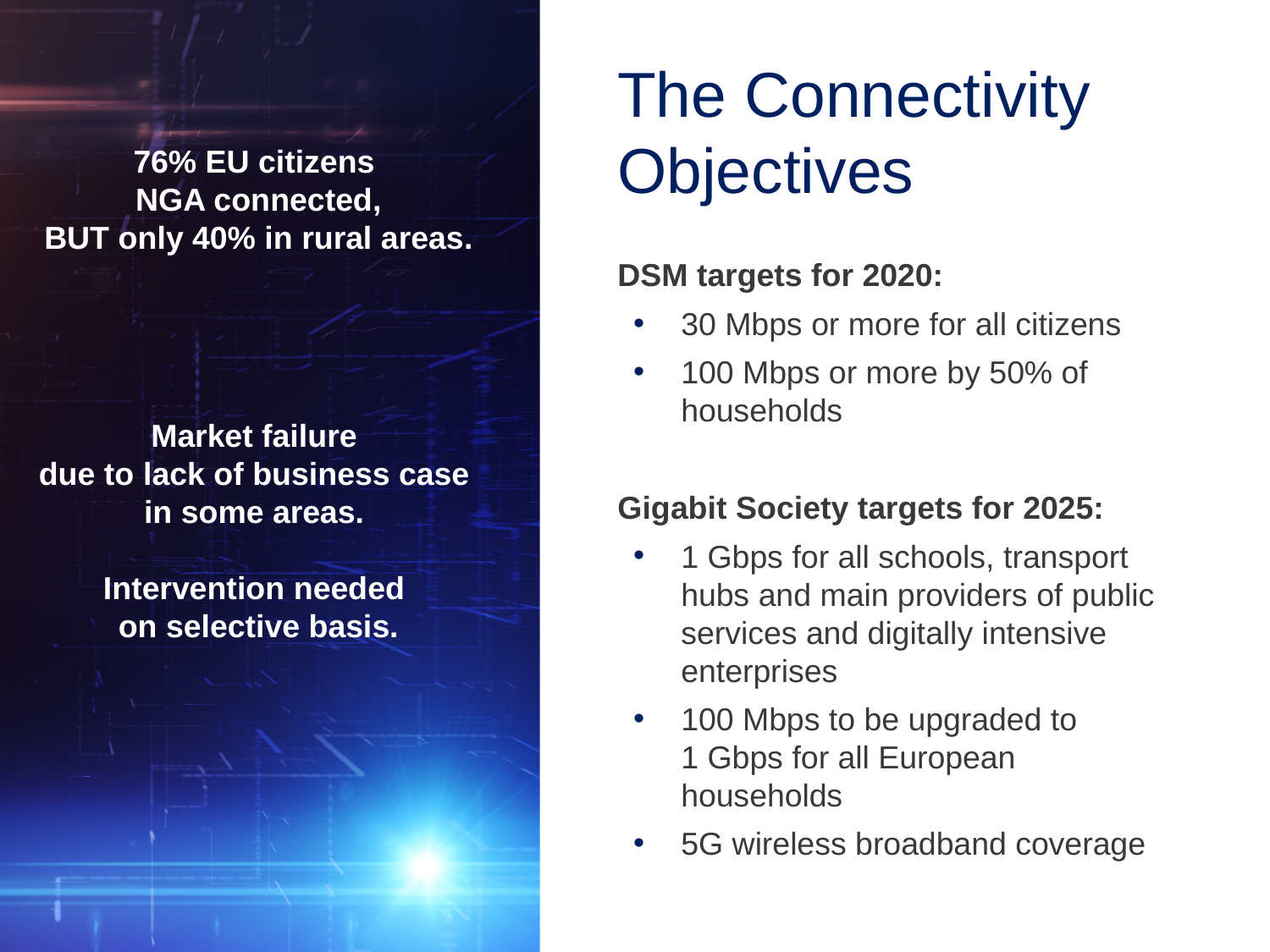

The Connectivity
Objectives

DSM targets for 2020:
30 Mbps or more for all citizens
100 Mbps or more by 50% of households

Gigabit Society targets for 2025:
1 Gbps for all schools, transport hubs and main providers of public services and digitally intensive enterprises
100 Mbps to be upgraded to
1 Gbps for all European households
5G wireless broadband coverage
76% EU citizens
NGA connected,
BUT only 40% in rural areas.
Market failure
due to lack of business case
in some areas.

Intervention needed
on selective basis.